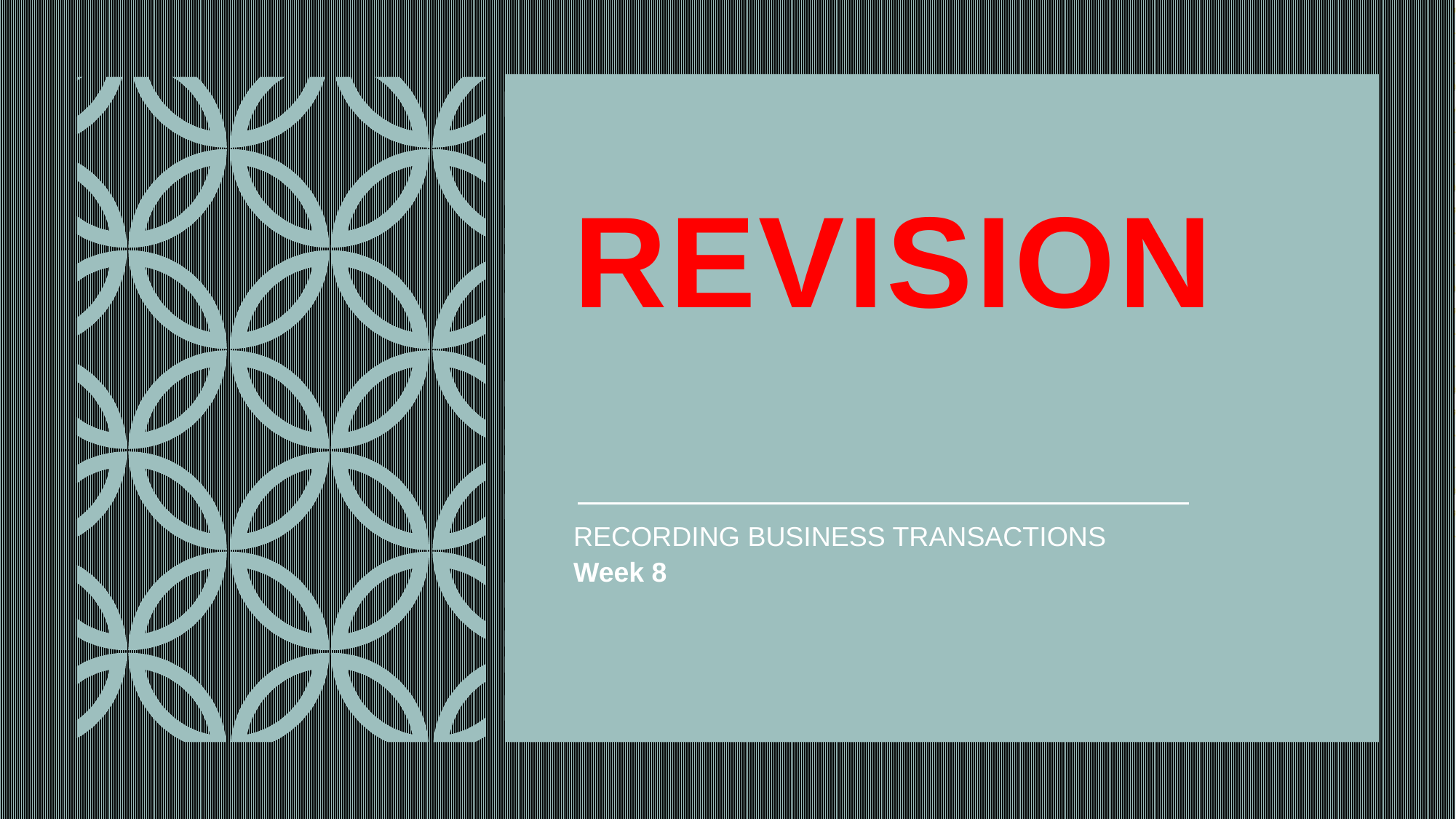

# Revision

RECORDING BUSINESS TRANSACTIONS
Week 8